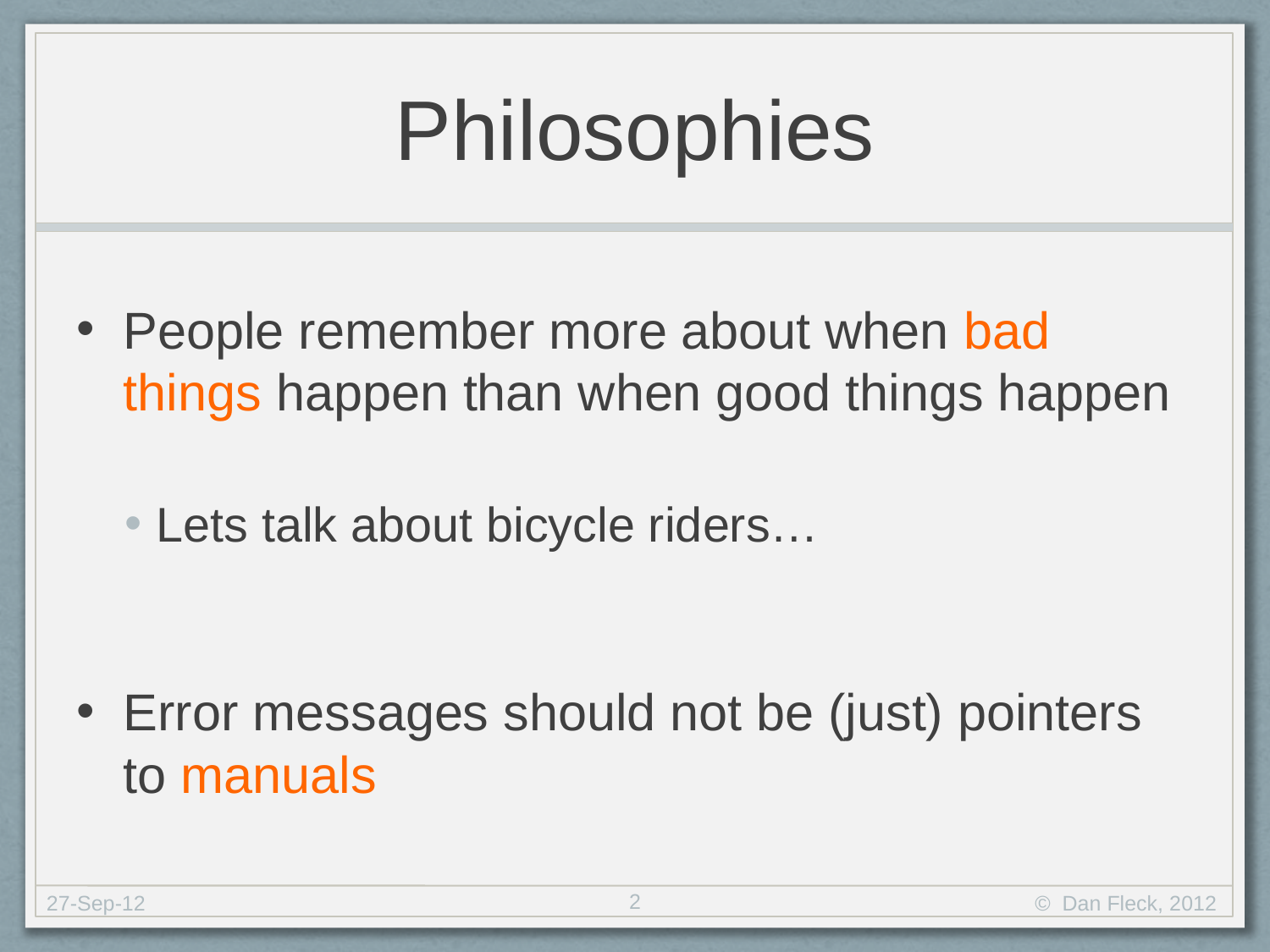

# Philosophies
People remember more about when bad things happen than when good things happen
Lets talk about bicycle riders…

Error messages should not be (just) pointers to manuals
2
27-Sep-12
©  Dan Fleck, 2012